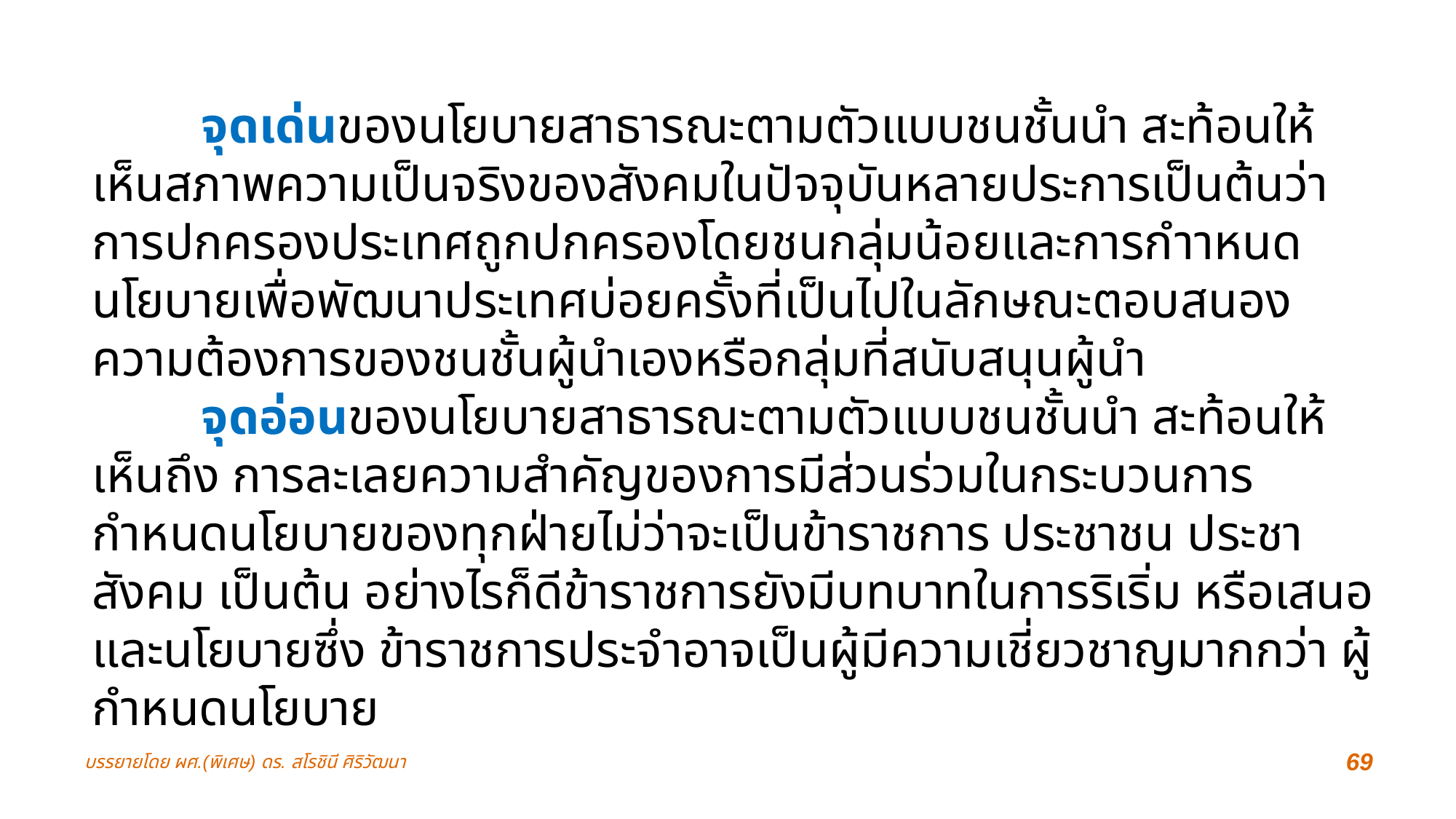

จุดเด่นของนโยบายสาธารณะตามตัวแบบชนชั้นนำ สะท้อนให้เห็นสภาพความเป็นจริงของสังคมในปัจจุบันหลายประการเป็นต้นว่า การปกครองประเทศถูกปกครองโดยชนกลุ่มน้อยและการกำาหนดนโยบายเพื่อพัฒนาประเทศบ่อยครั้งที่เป็นไปในลักษณะตอบสนองความต้องการของชนชั้นผู้นำเองหรือกลุ่มที่สนับสนุนผู้นำ
	จุดอ่อนของนโยบายสาธารณะตามตัวแบบชนชั้นนำ สะท้อนให้เห็นถึง การละเลยความสำคัญของการมีส่วนร่วมในกระบวนการกำหนดนโยบายของทุกฝ่ายไม่ว่าจะเป็นข้าราชการ ประชาชน ประชาสังคม เป็นต้น อย่างไรก็ดีข้าราชการยังมีบทบาทในการริเริ่ม หรือเสนอและนโยบายซึ่ง ข้าราชการประจำอาจเป็นผู้มีความเชี่ยวชาญมากกว่า ผู้กำหนดนโยบาย
บรรยายโดย ผศ.(พิเศษ) ดร. สโรชินี ศิริวัฒนา
69